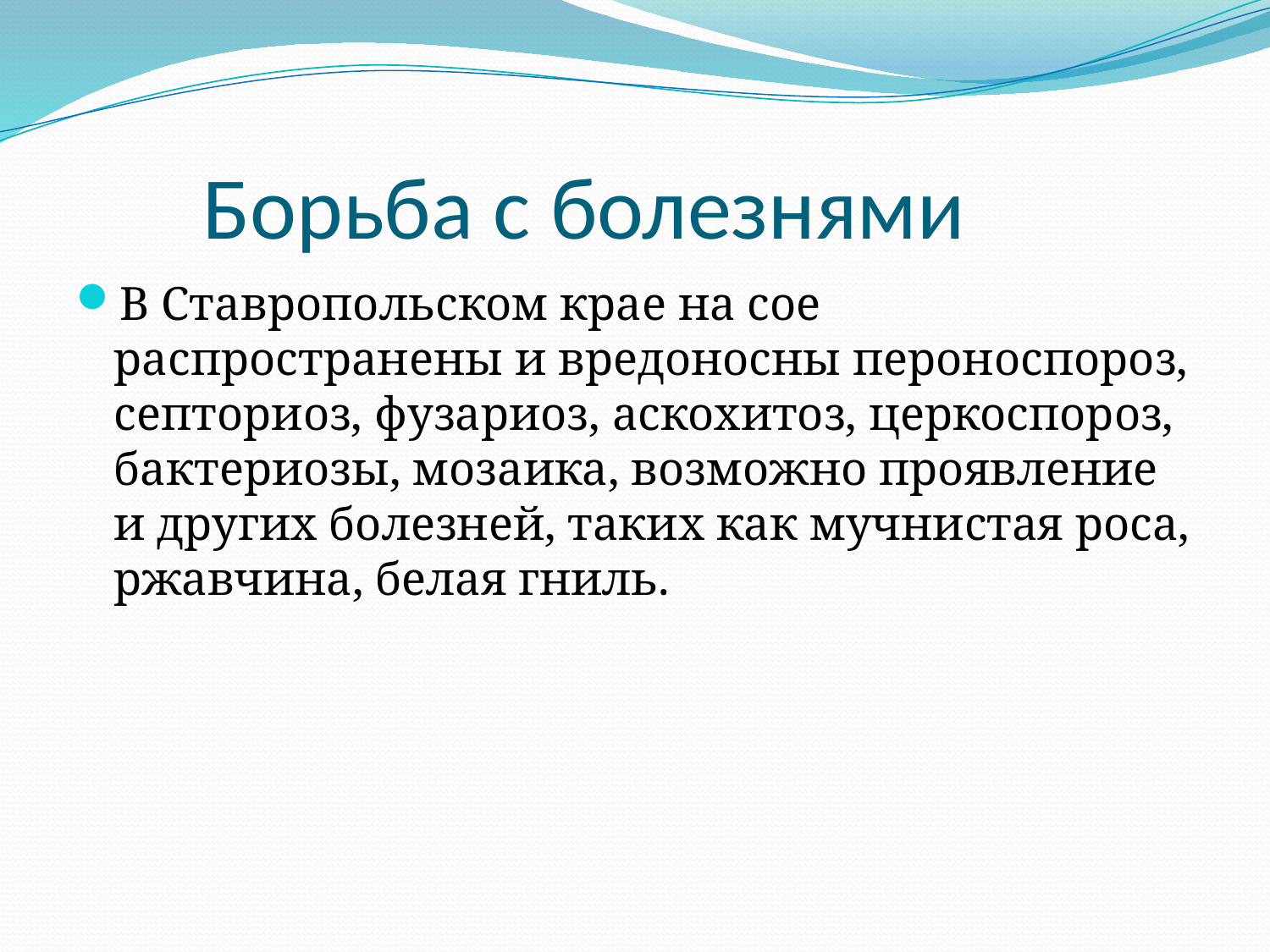

# Борьба с болезнями
В Ставропольском крае на сое распространены и вредоносны пероноспороз, септориоз, фузариоз, аскохитоз, церкоспороз, бактериозы, мозаика, возможно проявление и других болезней, таких как мучнистая роса, ржавчина, белая гниль.